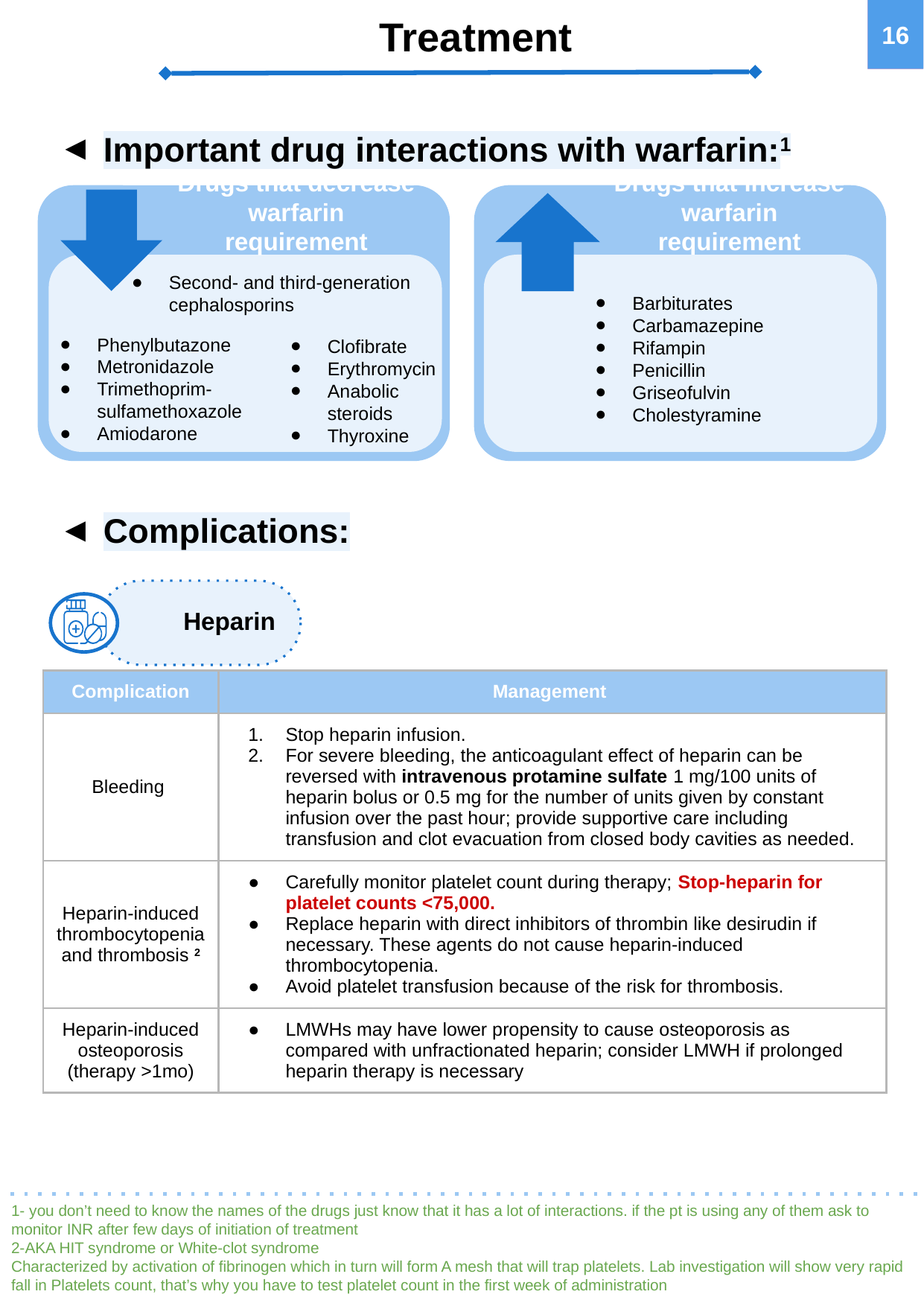

Treatment
16
Important drug interactions with warfarin:1

Drugs that increase warfarin requirement

Second- and third-generation cephalosporins
Phenylbutazone
Metronidazole
Trimethoprim-sulfamethoxazole
Amiodarone
Clofibrate
Erythromycin
Anabolic steroids
Thyroxine
Drugs that decrease warfarin requirement

Barbiturates
Carbamazepine
Rifampin
Penicillin
Griseofulvin
Cholestyramine
Complications:

Heparin
| Complication | Management |
| --- | --- |
| Bleeding | Stop heparin infusion. For severe bleeding, the anticoagulant effect of heparin can be reversed with intravenous protamine sulfate 1 mg/100 units of heparin bolus or 0.5 mg for the number of units given by constant infusion over the past hour; provide supportive care including transfusion and clot evacuation from closed body cavities as needed. |
| Heparin-induced thrombocytopenia and thrombosis 2 | Carefully monitor platelet count during therapy; Stop-heparin for platelet counts <75,000. Replace heparin with direct inhibitors of thrombin like desirudin if necessary. These agents do not cause heparin-induced thrombocytopenia. Avoid platelet transfusion because of the risk for thrombosis. |
| Heparin-induced osteoporosis (therapy >1mo) | LMWHs may have lower propensity to cause osteoporosis as compared with unfractionated heparin; consider LMWH if prolonged heparin therapy is necessary |
1- you don’t need to know the names of the drugs just know that it has a lot of interactions. if the pt is using any of them ask to monitor INR after few days of initiation of treatment
2-AKA HIT syndrome or White-clot syndrome
Characterized by activation of fibrinogen which in turn will form A mesh that will trap platelets. Lab investigation will show very rapid fall in Platelets count, that’s why you have to test platelet count in the first week of administration